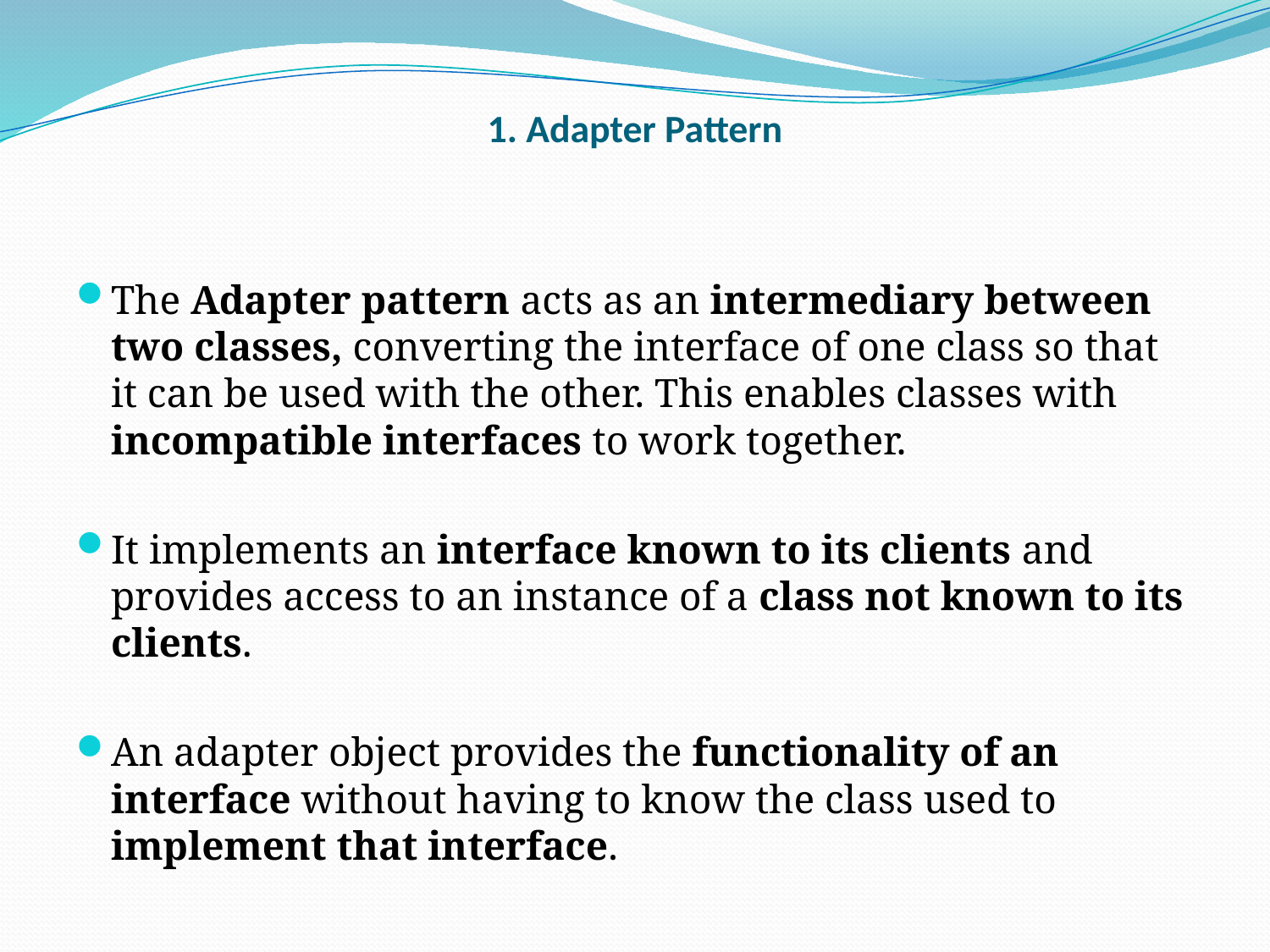

# 1. Adapter Pattern
The Adapter pattern acts as an intermediary between two classes, converting the interface of one class so that it can be used with the other. This enables classes with incompatible interfaces to work together.

It implements an interface known to its clients and provides access to an instance of a class not known to its clients.

An adapter object provides the functionality of an interface without having to know the class used to implement that interface.